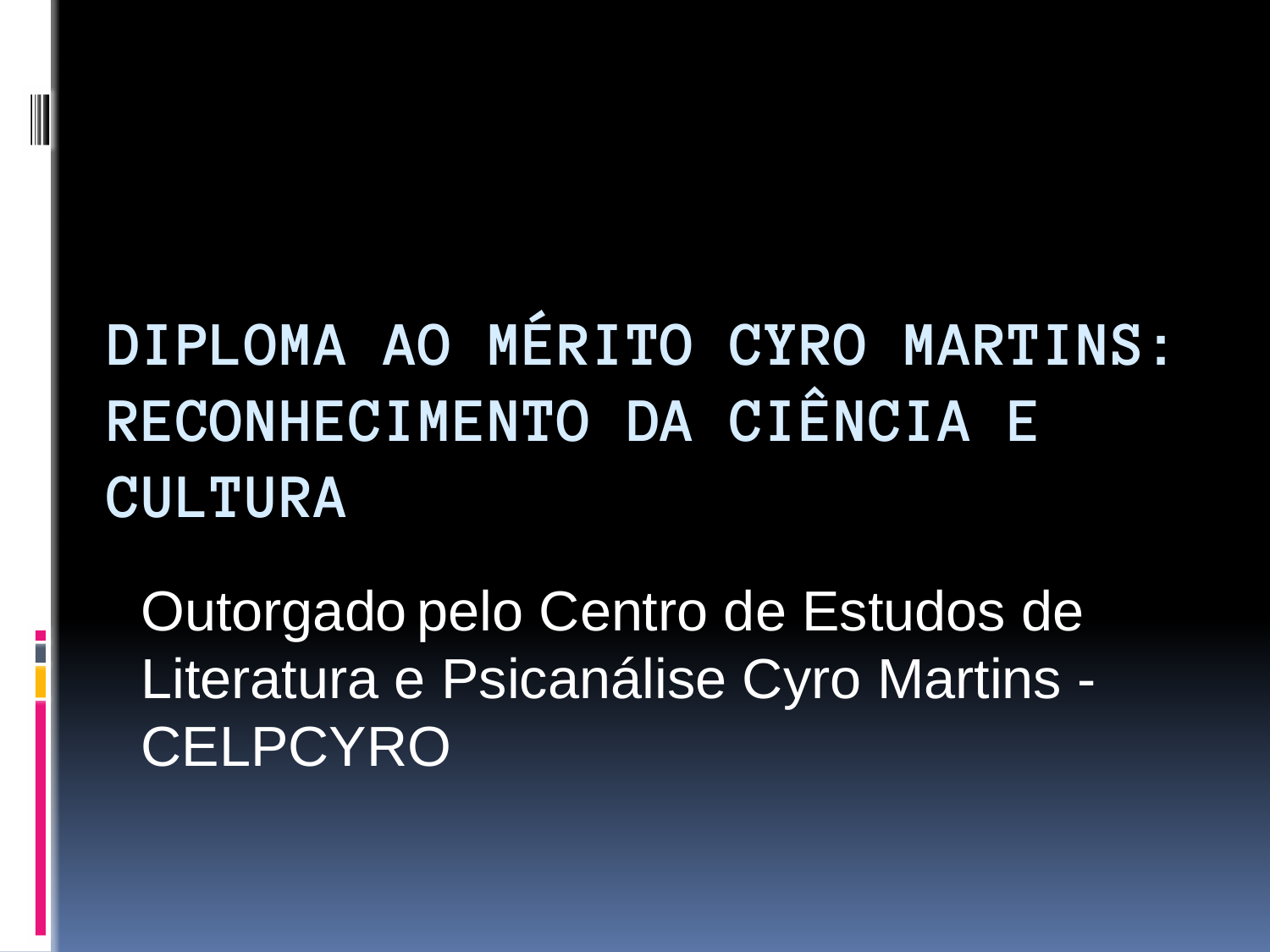

# DIPLOMA AO MÉRITO CYRO MARTINS: reconhecimento da ciência e cultura
Outorgado pelo Centro de Estudos de Literatura e Psicanálise Cyro Martins - CELPCYRO